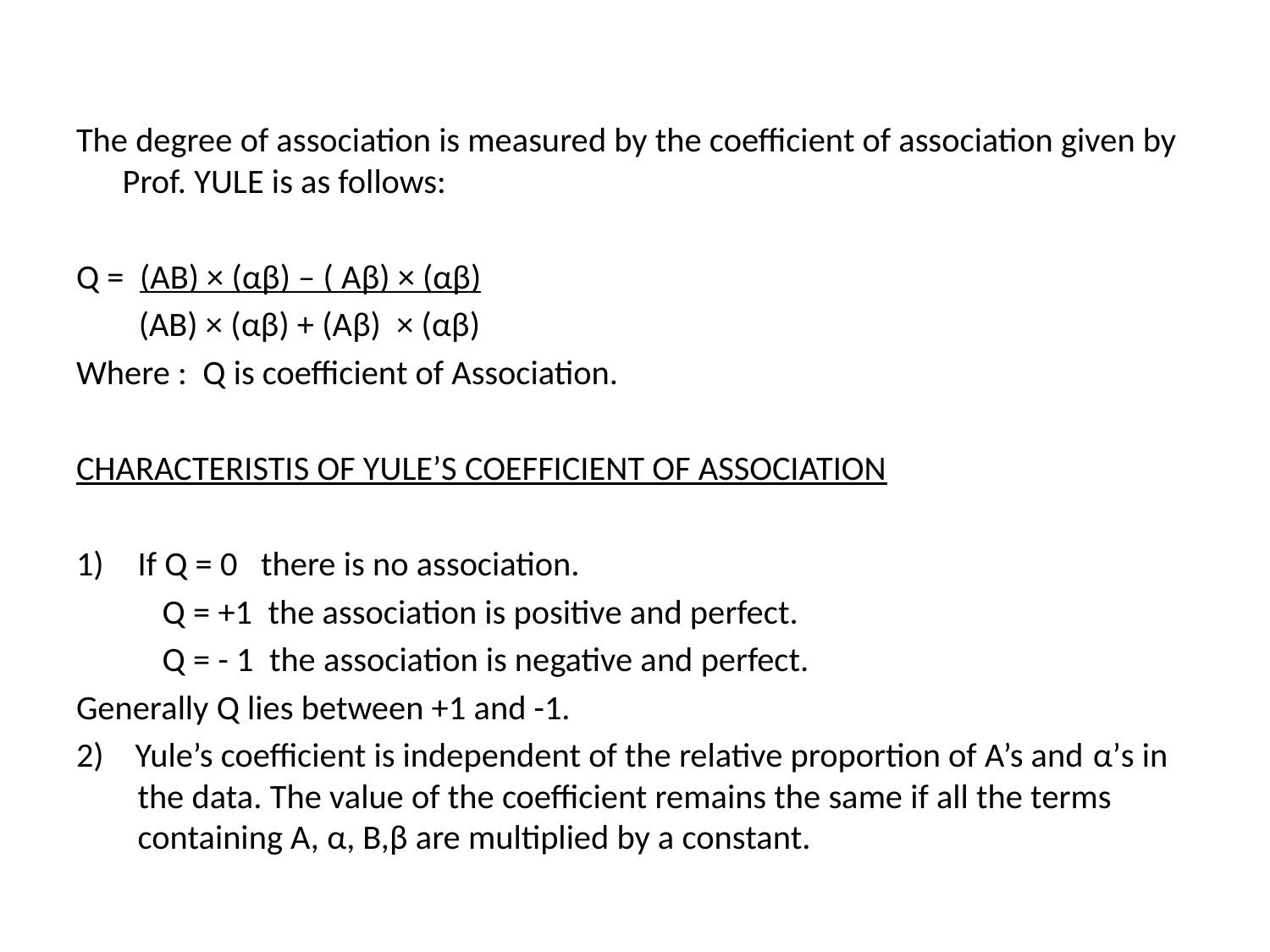

The degree of association is measured by the coefficient of association given by Prof. YULE is as follows:

Q =  (AB) × (αβ) – ( Aβ) × (αβ)
        (AB) × (αβ) + (Aβ)  × (αβ)
Where :  Q is coefficient of Association.

CHARACTERISTIS OF YULE’S COEFFICIENT OF ASSOCIATION

If Q = 0   there is no association.
           Q = +1  the association is positive and perfect.
           Q = - 1  the association is negative and perfect.
Generally Q lies between +1 and -1.
2)    Yule’s coefficient is independent of the relative proportion of A’s and α’s in the data. The value of the coefficient remains the same if all the terms containing A, α, B,β are multiplied by a constant.